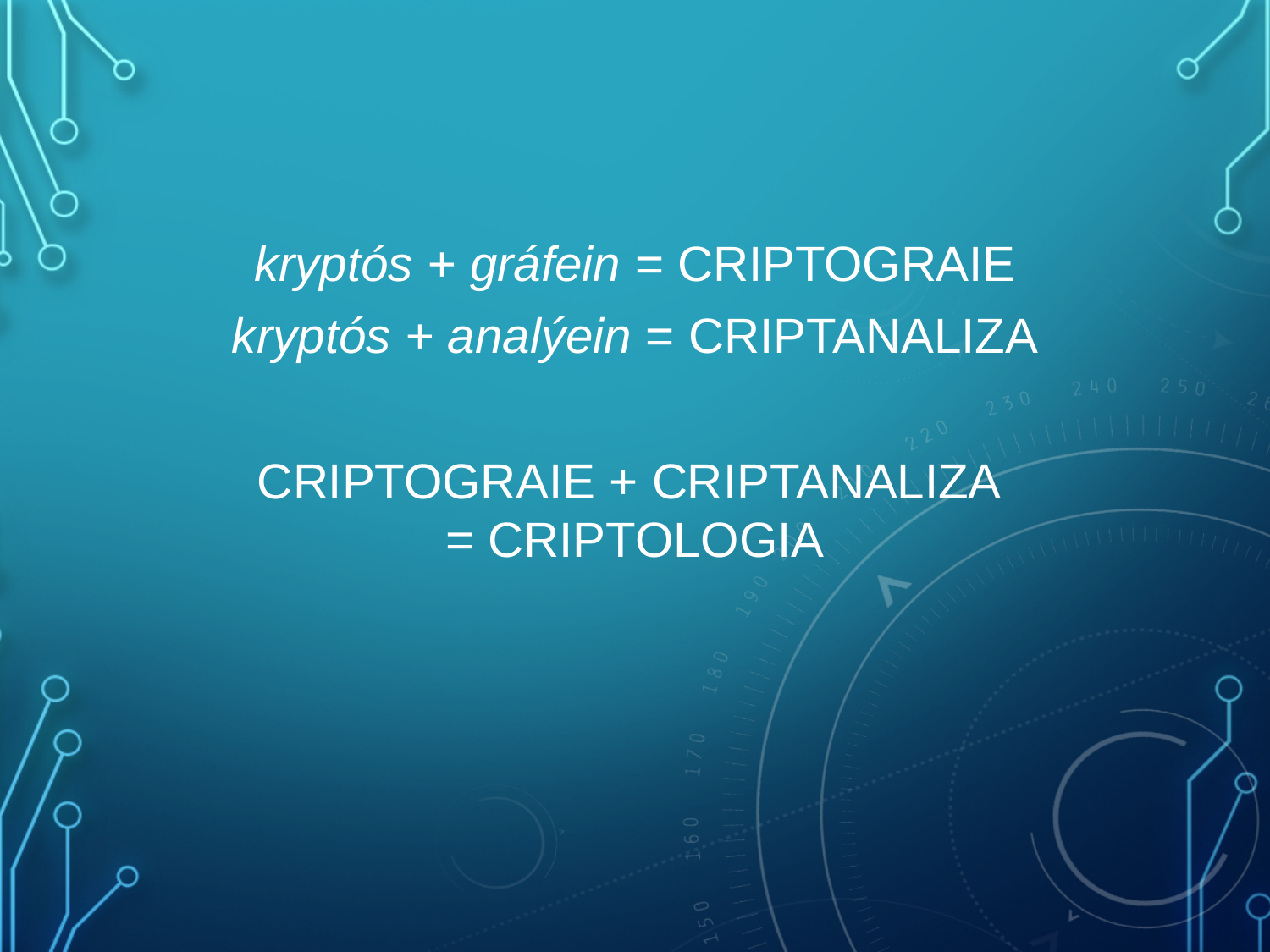

kryptós + gráfein = CRIPTOGRAIE
kryptós + analýein = CRIPTANALIZA

CRIPTOGRAIE + CRIPTANALIZA
= CRIPTOLOGIA